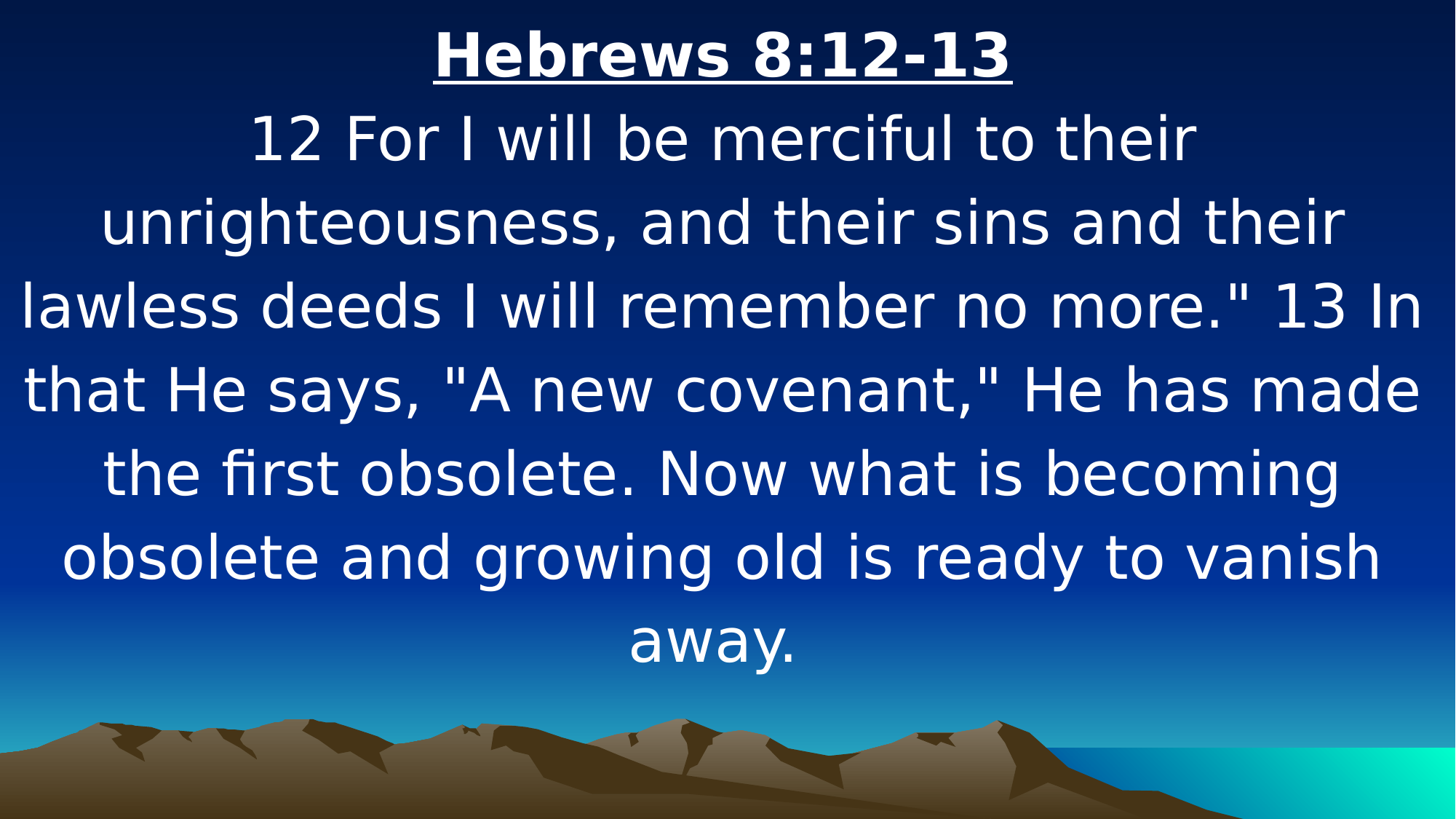

Hebrews 8:12-13
12 For I will be merciful to their unrighteousness, and their sins and their lawless deeds I will remember no more." 13 In that He says, "A new covenant," He has made the first obsolete. Now what is becoming obsolete and growing old is ready to vanish away.